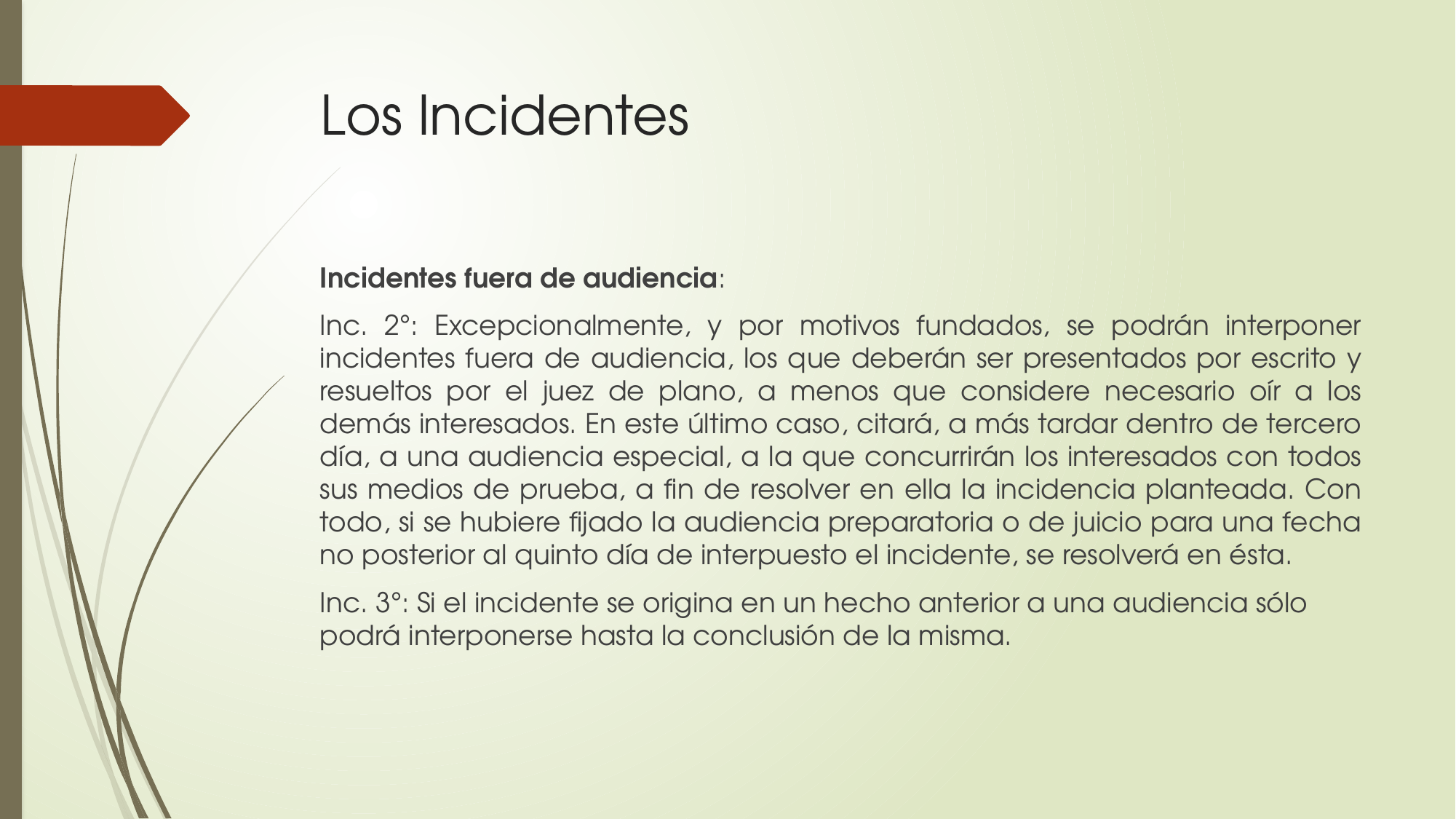

# Los Incidentes
Incidentes fuera de audiencia:
Inc. 2°: Excepcionalmente, y por motivos fundados, se podrán interponer incidentes fuera de audiencia, los que deberán ser presentados por escrito y resueltos por el juez de plano, a menos que considere necesario oír a los demás interesados. En este último caso, citará, a más tardar dentro de tercero día, a una audiencia especial, a la que concurrirán los interesados con todos sus medios de prueba, a fin de resolver en ella la incidencia planteada. Con todo, si se hubiere fijado la audiencia preparatoria o de juicio para una fecha no posterior al quinto día de interpuesto el incidente, se resolverá en ésta.
Inc. 3°: Si el incidente se origina en un hecho anterior a una audiencia sólo podrá interponerse hasta la conclusión de la misma.